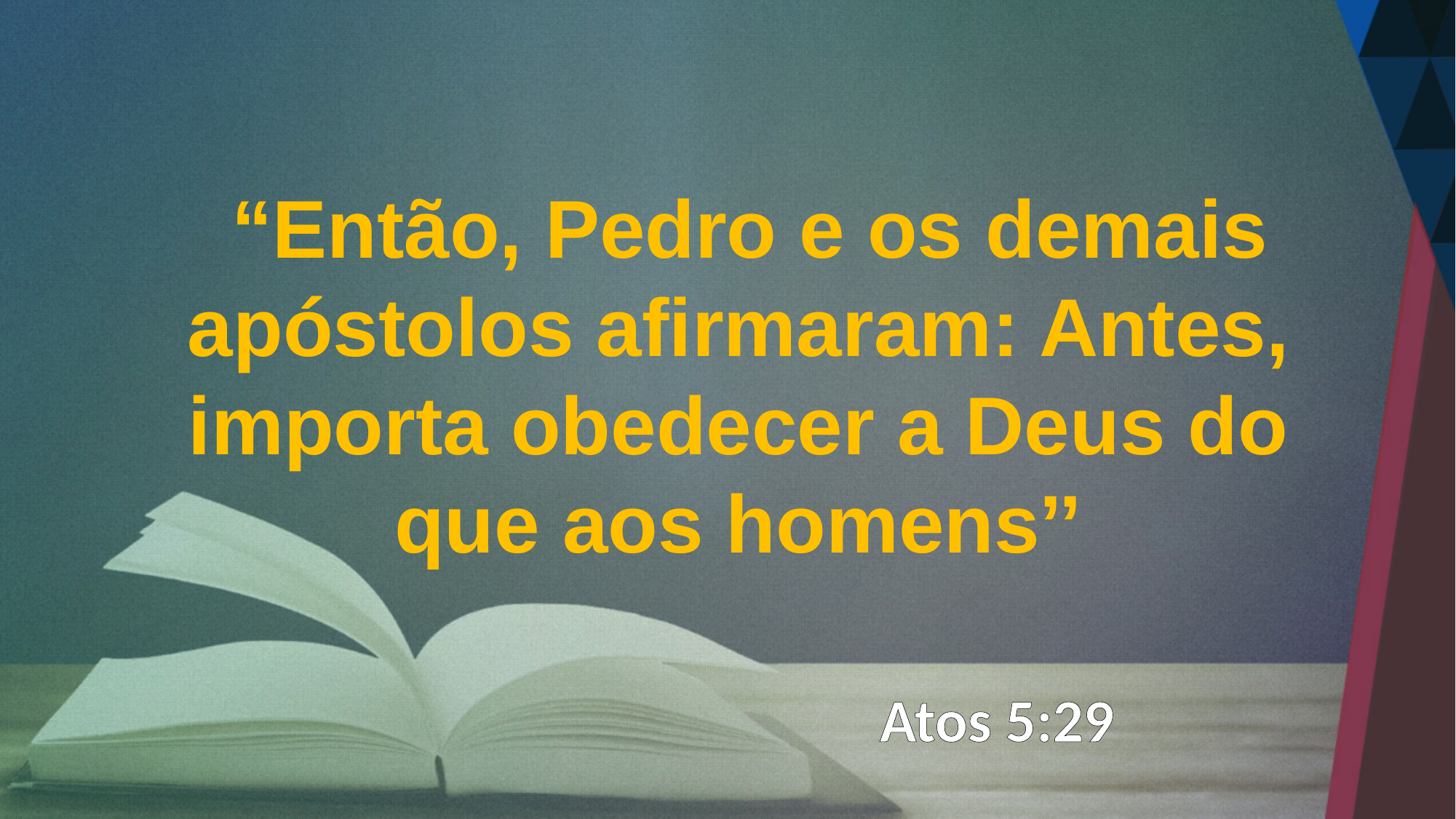

“Então, Pedro e os demais apóstolos afirmaram: Antes, importa obedecer a Deus do que aos homens’’
Atos 5:29